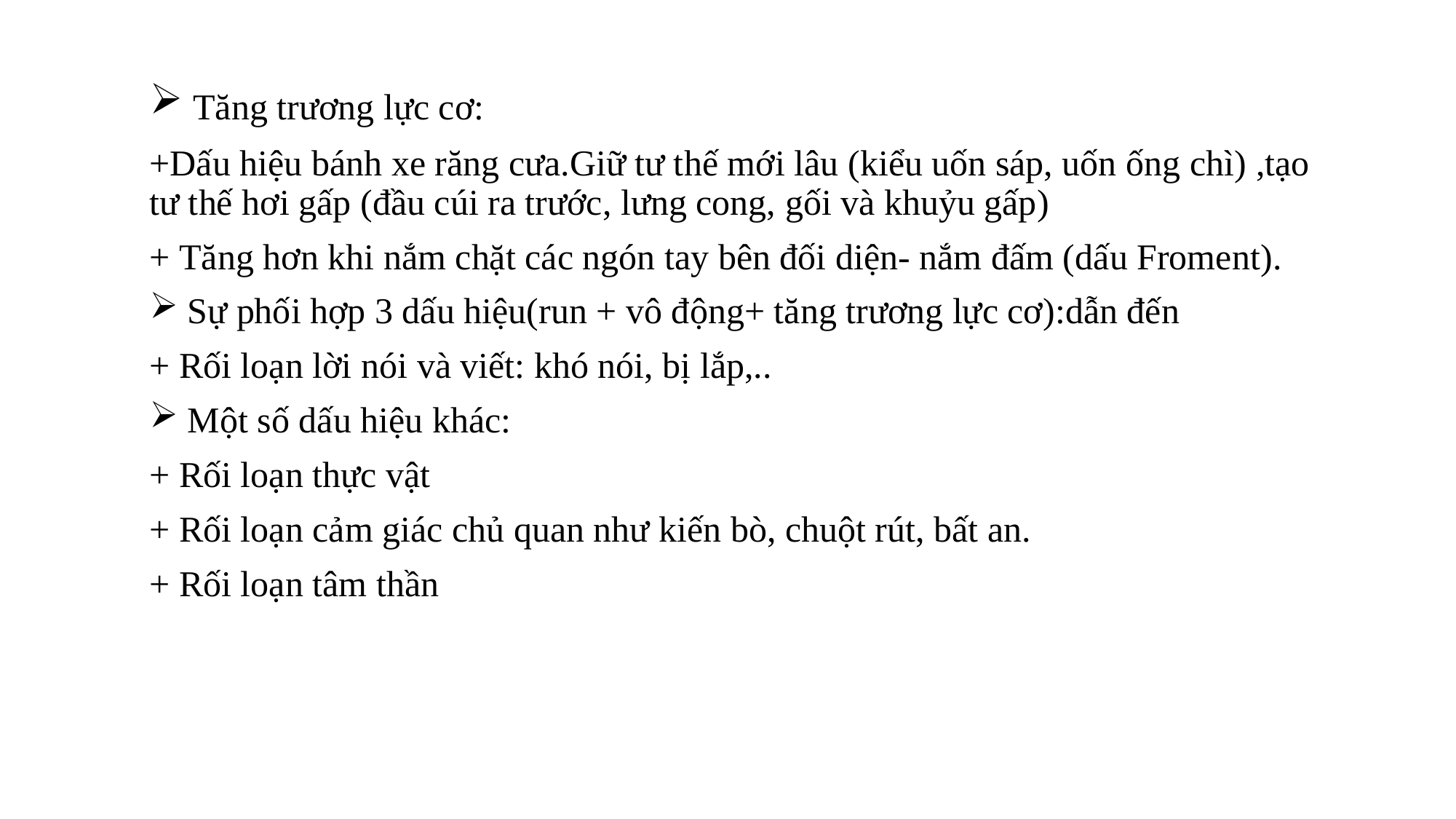

Tăng trương lực cơ:
+Dấu hiệu bánh xe răng cưa.Giữ tư thế mới lâu (kiểu uốn sáp, uốn ống chì) ,tạo tư thế hơi gấp (đầu cúi ra trước, lưng cong, gối và khuỷu gấp)
+ Tăng hơn khi nắm chặt các ngón tay bên đối diện- nắm đấm (dấu Froment).
 Sự phối hợp 3 dấu hiệu(run + vô động+ tăng trương lực cơ):dẫn đến
+ Rối loạn lời nói và viết: khó nói, bị lắp,..
 Một số dấu hiệu khác:
+ Rối loạn thực vật
+ Rối loạn cảm giác chủ quan như kiến bò, chuột rút, bất an.
+ Rối loạn tâm thần